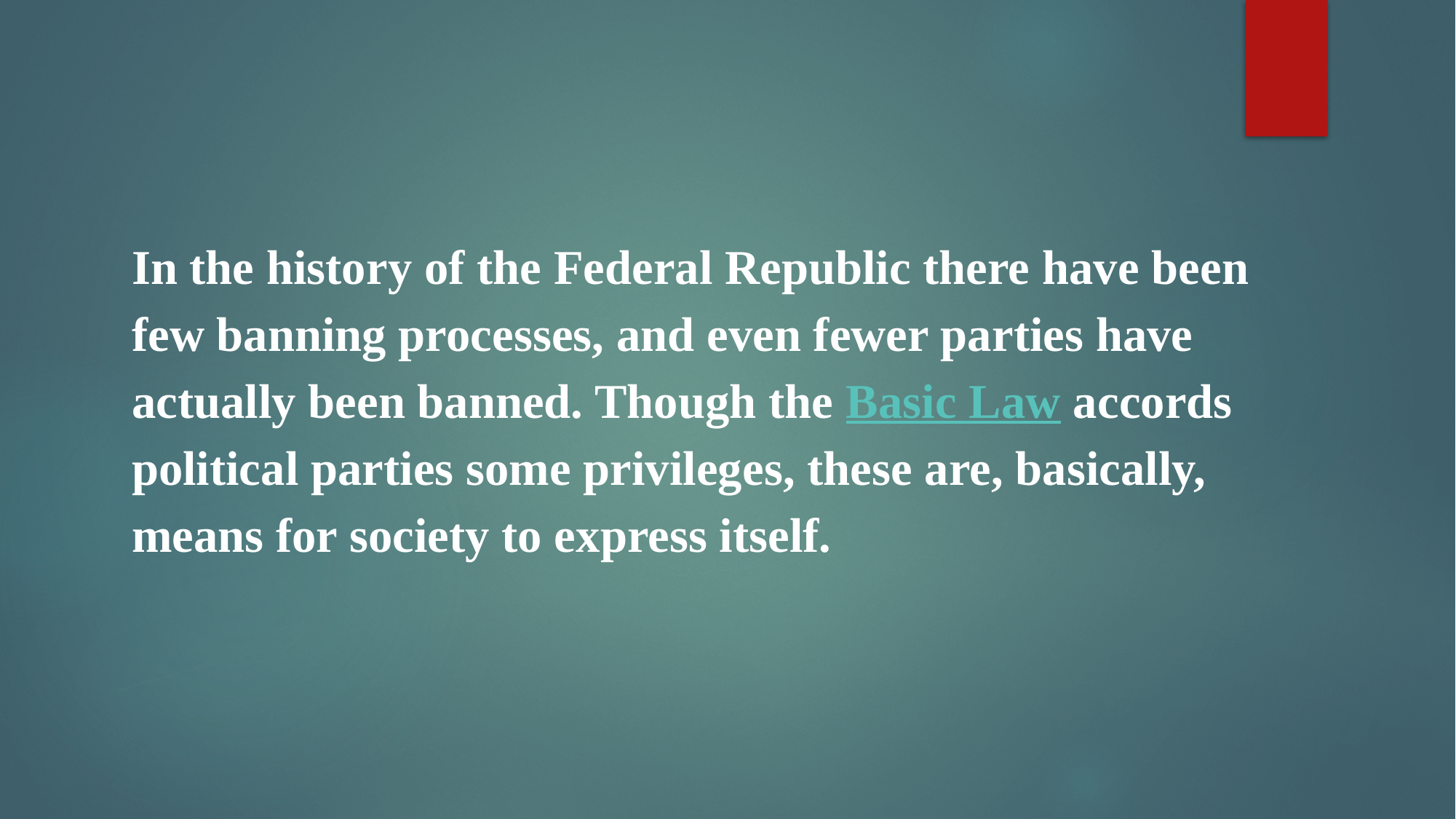

In the history of the Federal Republic there have been few banning processes, and even fewer parties have actually been banned. Though the Basic Law accords political parties some privileges, these are, basically, means for society to express itself.